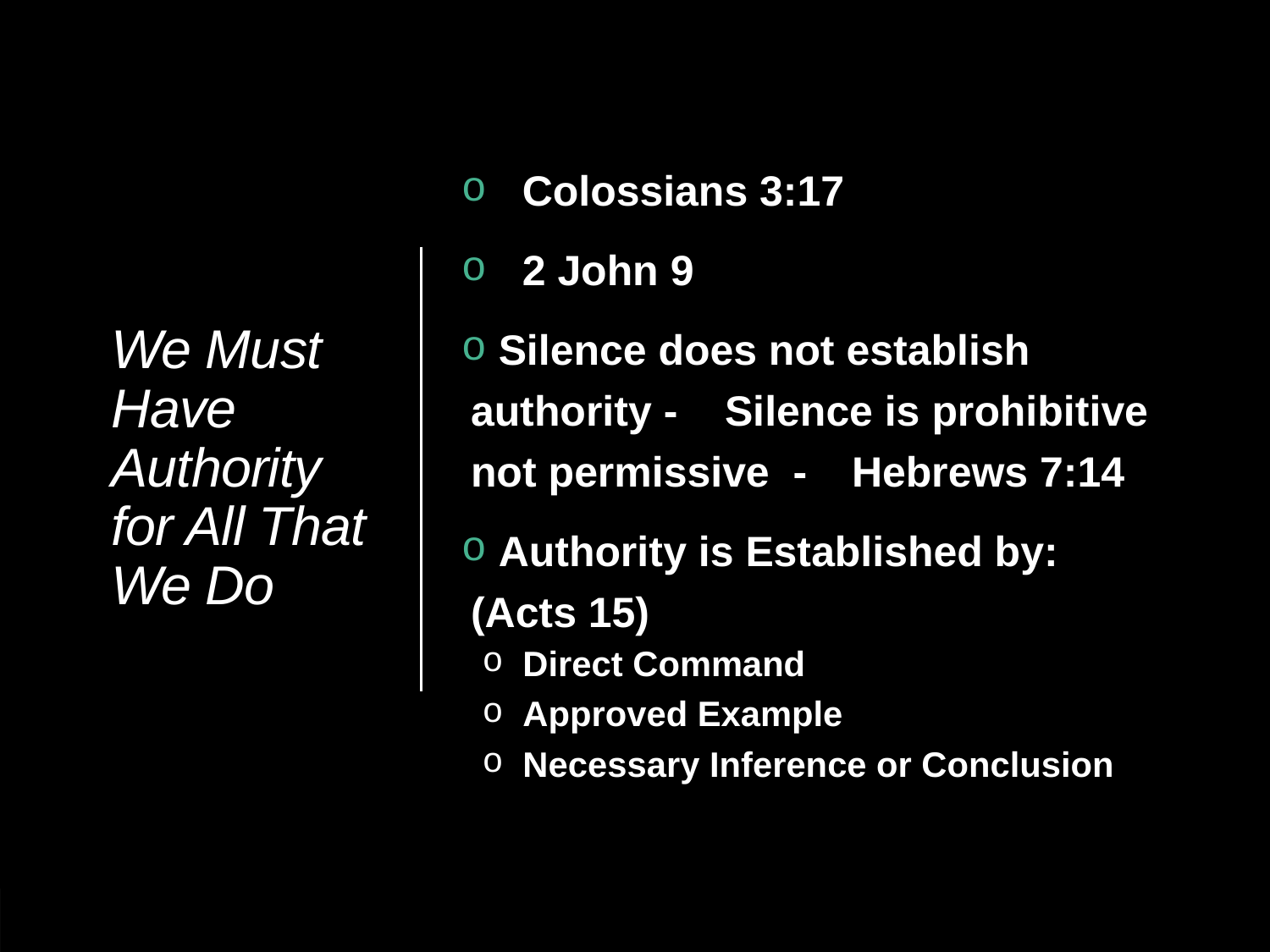

# We Must Have Authority for All That We Do
   Colossians 3:17
   2 John 9
 Silence does not establish authority -  	Silence is prohibitive not permissive  - 	Hebrews 7:14
 Authority is Established by: (Acts 15)
  Direct Command
  Approved Example
  Necessary Inference or Conclusion